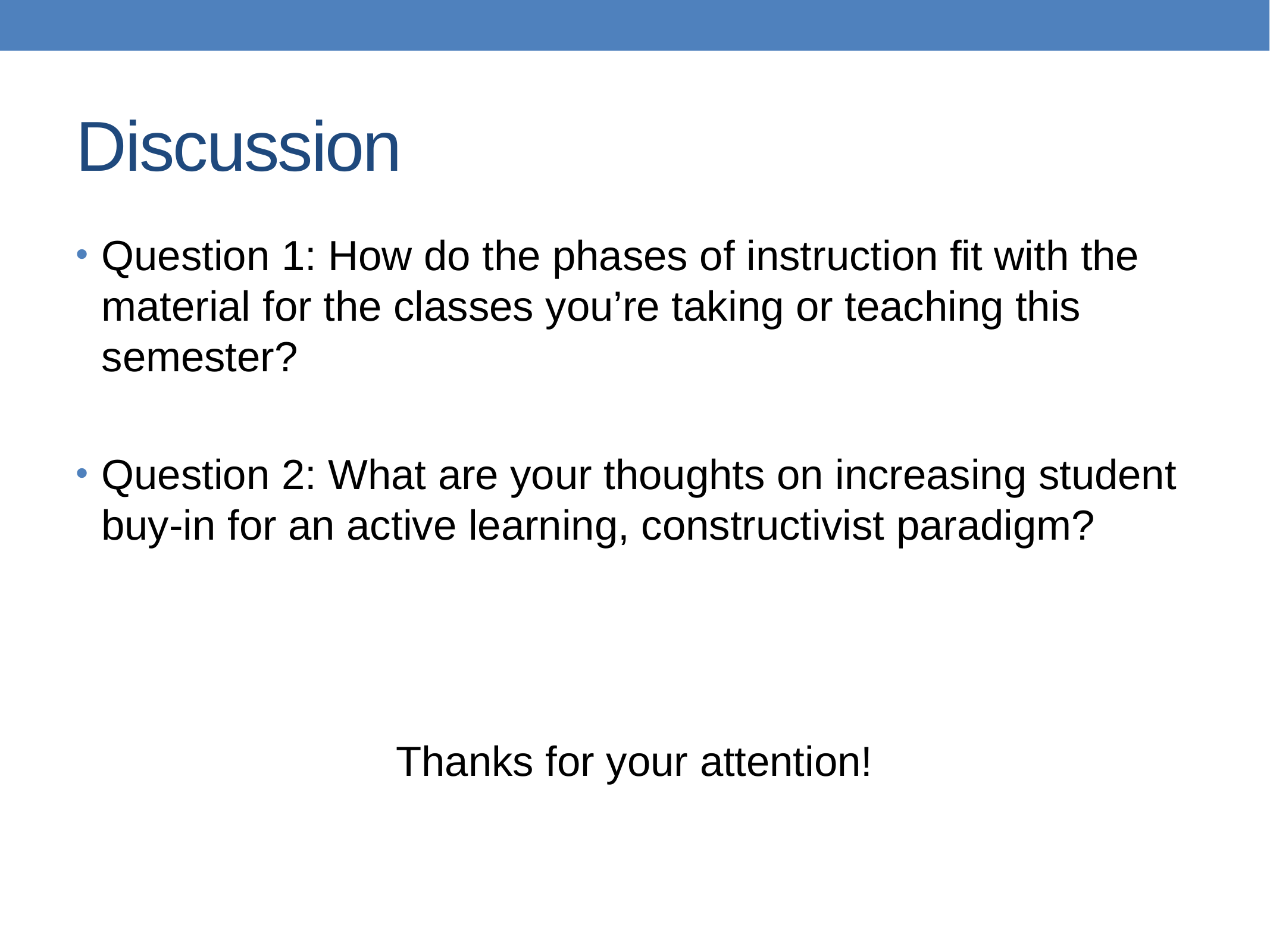

# Discussion
Question 1: How do the phases of instruction fit with the material for the classes you’re taking or teaching this semester?

Question 2: What are your thoughts on increasing student buy-in for an active learning, constructivist paradigm?

Thanks for your attention!